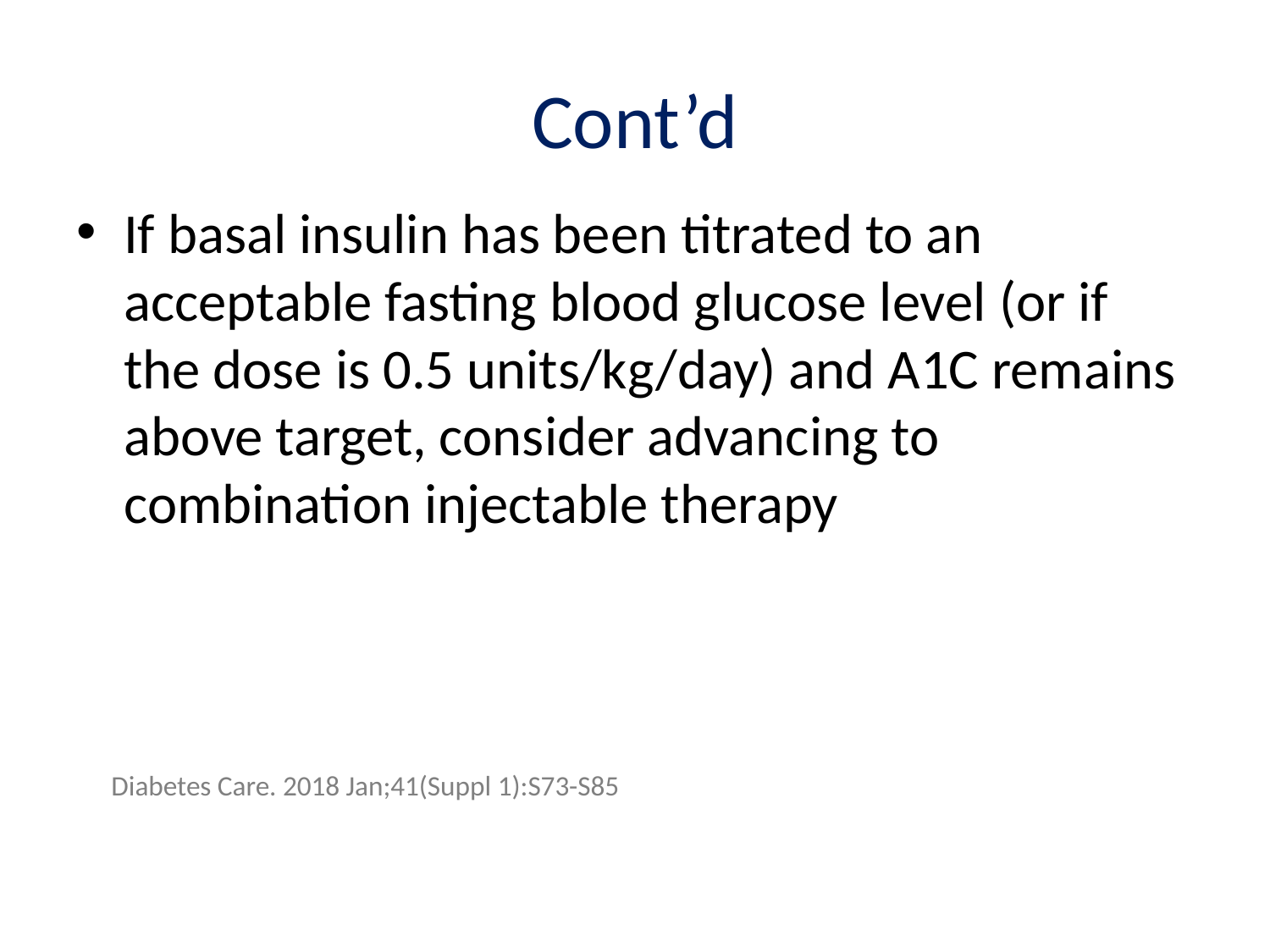

# Cont’d
If basal insulin has been titrated to an acceptable fasting blood glucose level (or if the dose is 0.5 units/kg/day) and A1C remains above target, consider advancing to combination injectable therapy
Diabetes Care. 2018 Jan;41(Suppl 1):S73-S85